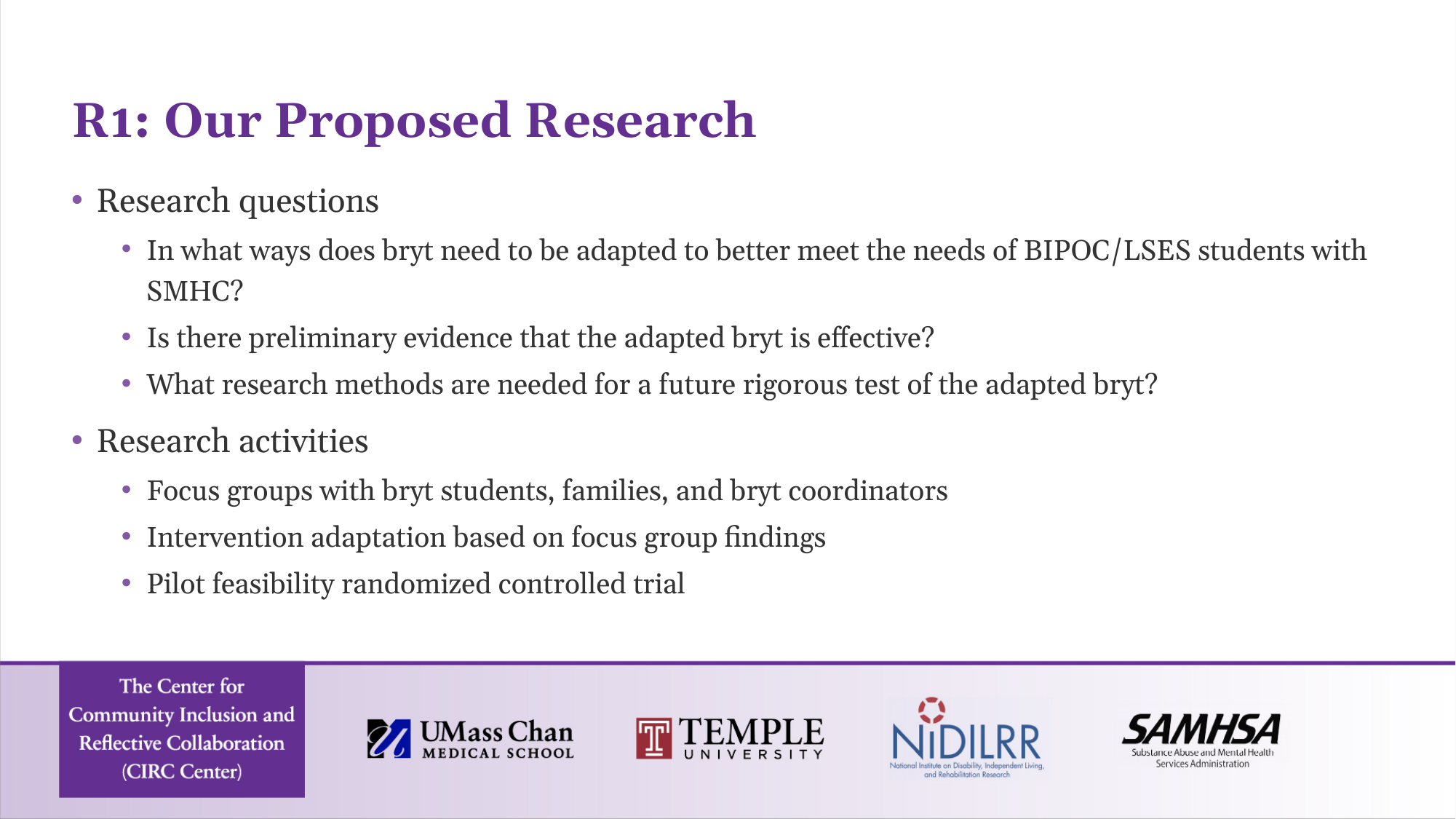

# R1: Our Proposed Research
Research questions
In what ways does bryt need to be adapted to better meet the needs of BIPOC/LSES students with SMHC?
Is there preliminary evidence that the adapted bryt is effective?
What research methods are needed for a future rigorous test of the adapted bryt?
Research activities
Focus groups with bryt students, families, and bryt coordinators
Intervention adaptation based on focus group findings
Pilot feasibility randomized controlled trial